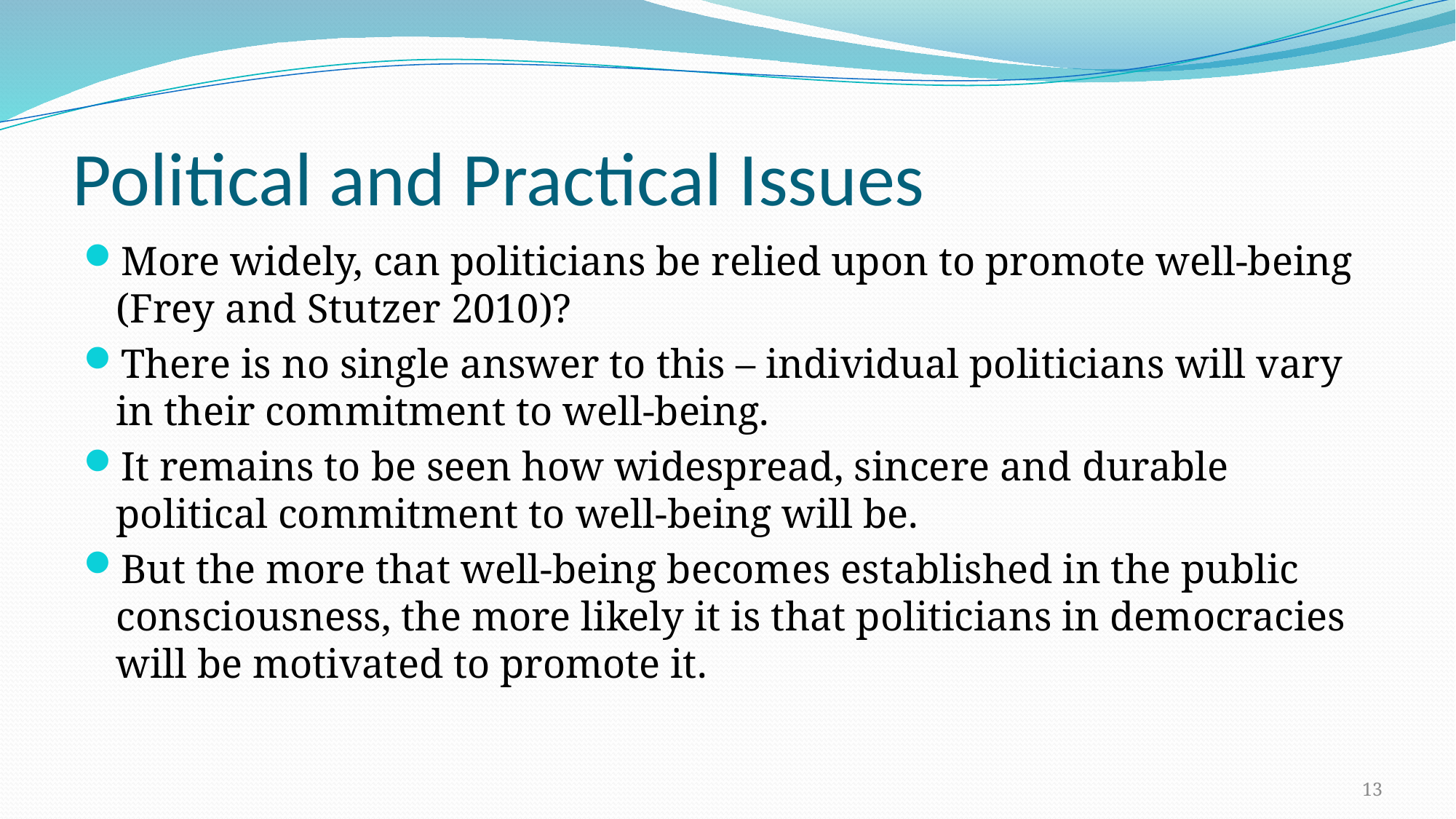

# Political and Practical Issues
More widely, can politicians be relied upon to promote well-being (Frey and Stutzer 2010)?
There is no single answer to this – individual politicians will vary in their commitment to well-being.
It remains to be seen how widespread, sincere and durable political commitment to well-being will be.
But the more that well-being becomes established in the public consciousness, the more likely it is that politicians in democracies will be motivated to promote it.
13